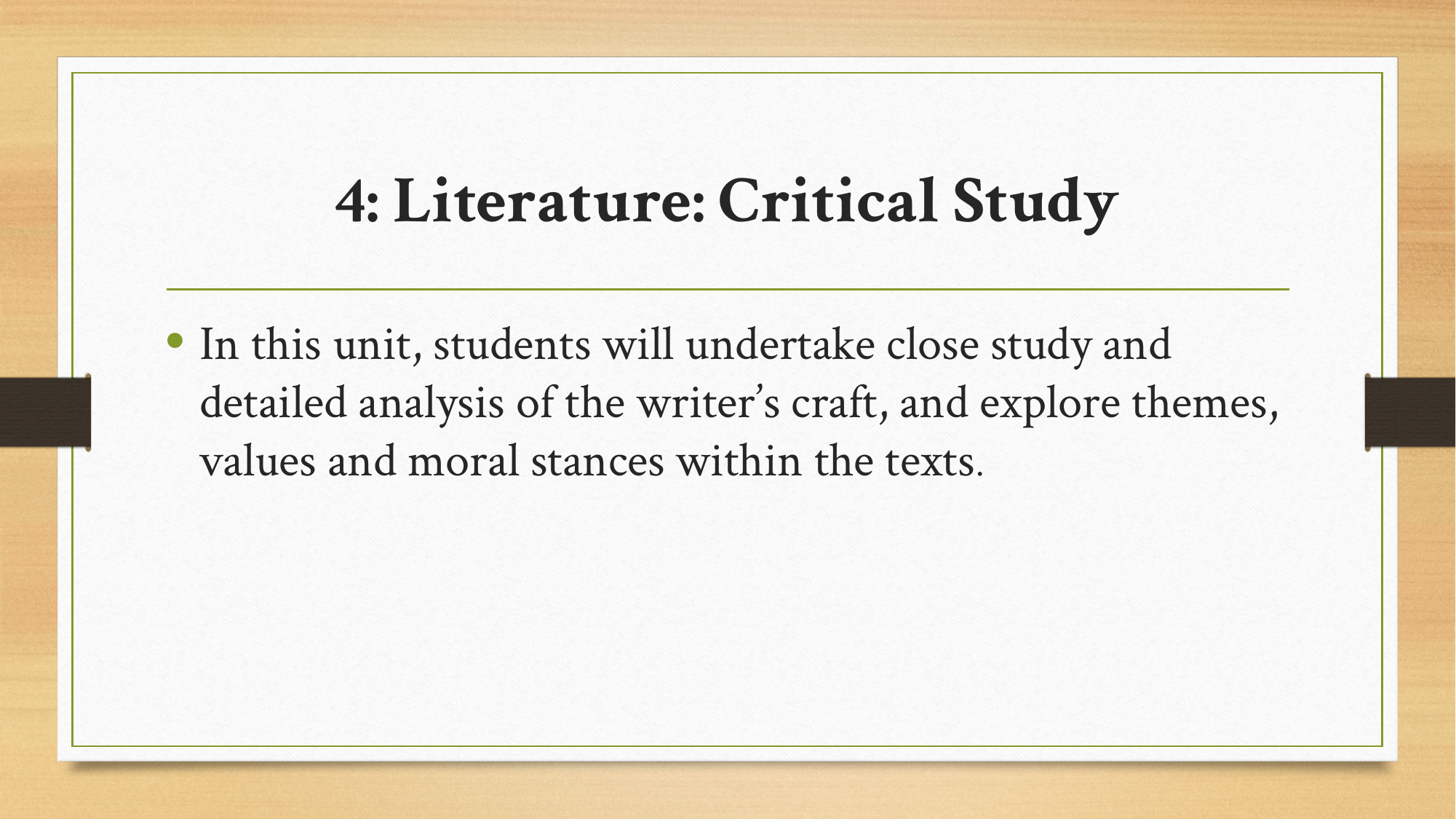

# 4: Literature: Critical Study
In this unit, students will undertake close study and detailed analysis of the writer’s craft, and explore themes, values and moral stances within the texts.